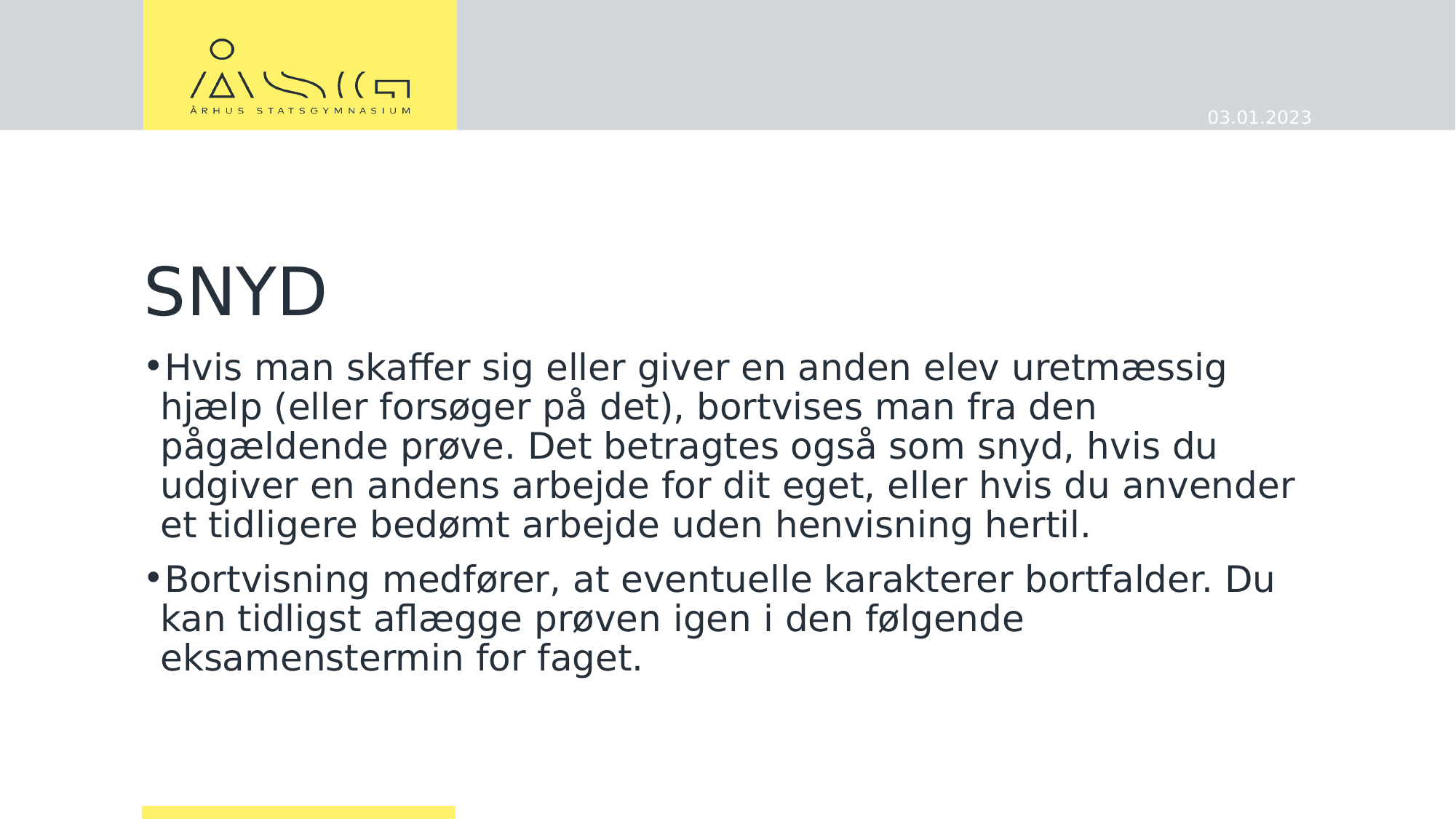

03.01.2023
# snyd
Hvis man skaffer sig eller giver en anden elev uretmæssig hjælp (eller forsøger på det), bortvises man fra den pågældende prøve. Det betragtes også som snyd, hvis du udgiver en andens arbejde for dit eget, eller hvis du anvender et tidligere bedømt arbejde uden henvisning hertil.
Bortvisning medfører, at eventuelle karakterer bortfalder. Du kan tidligst aflægge prøven igen i den følgende eksamenstermin for faget.